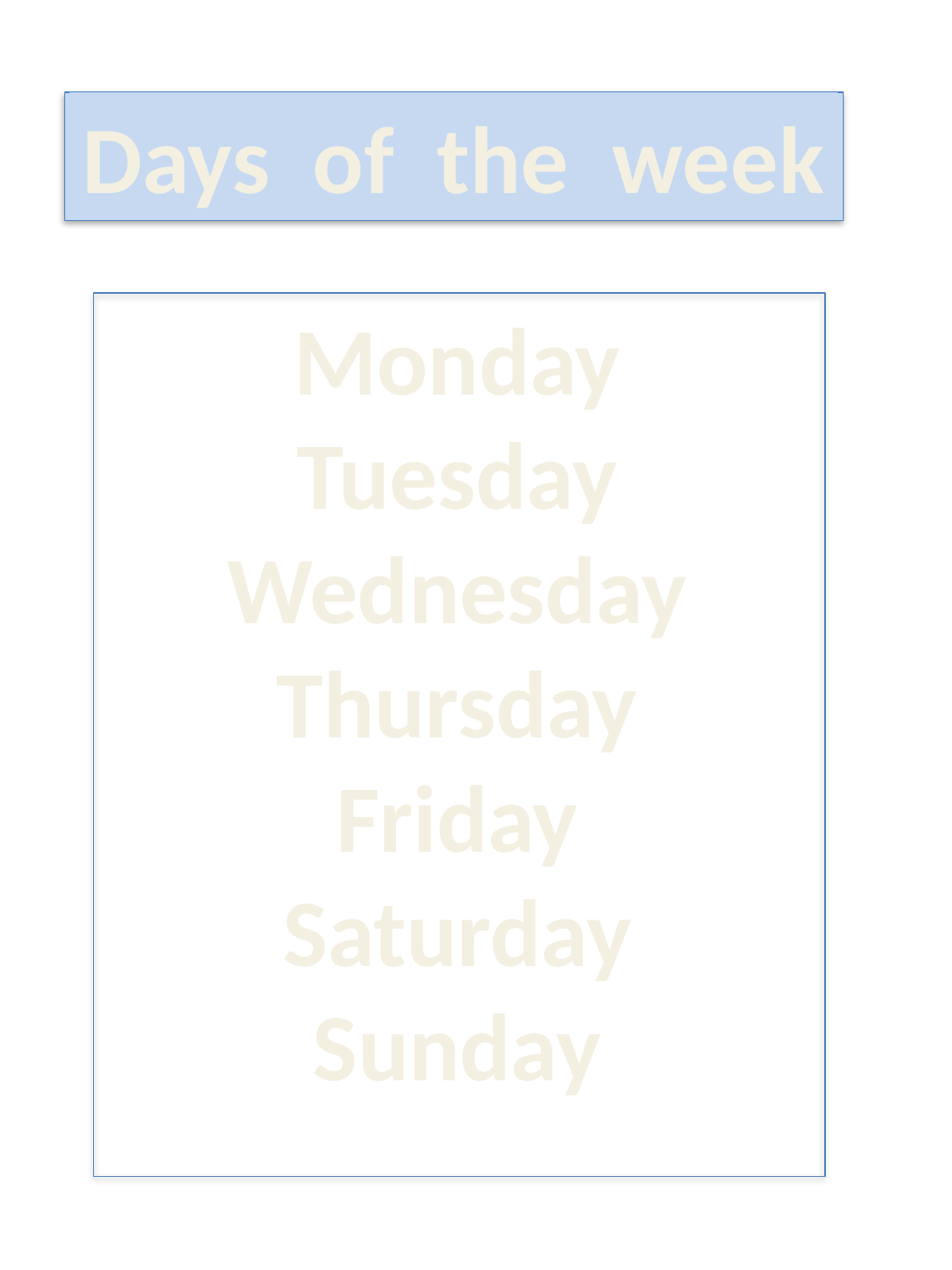

Days  of  the  week

Monday
Tuesday
Wednesday
Thursday
Friday
Saturday
Sunday